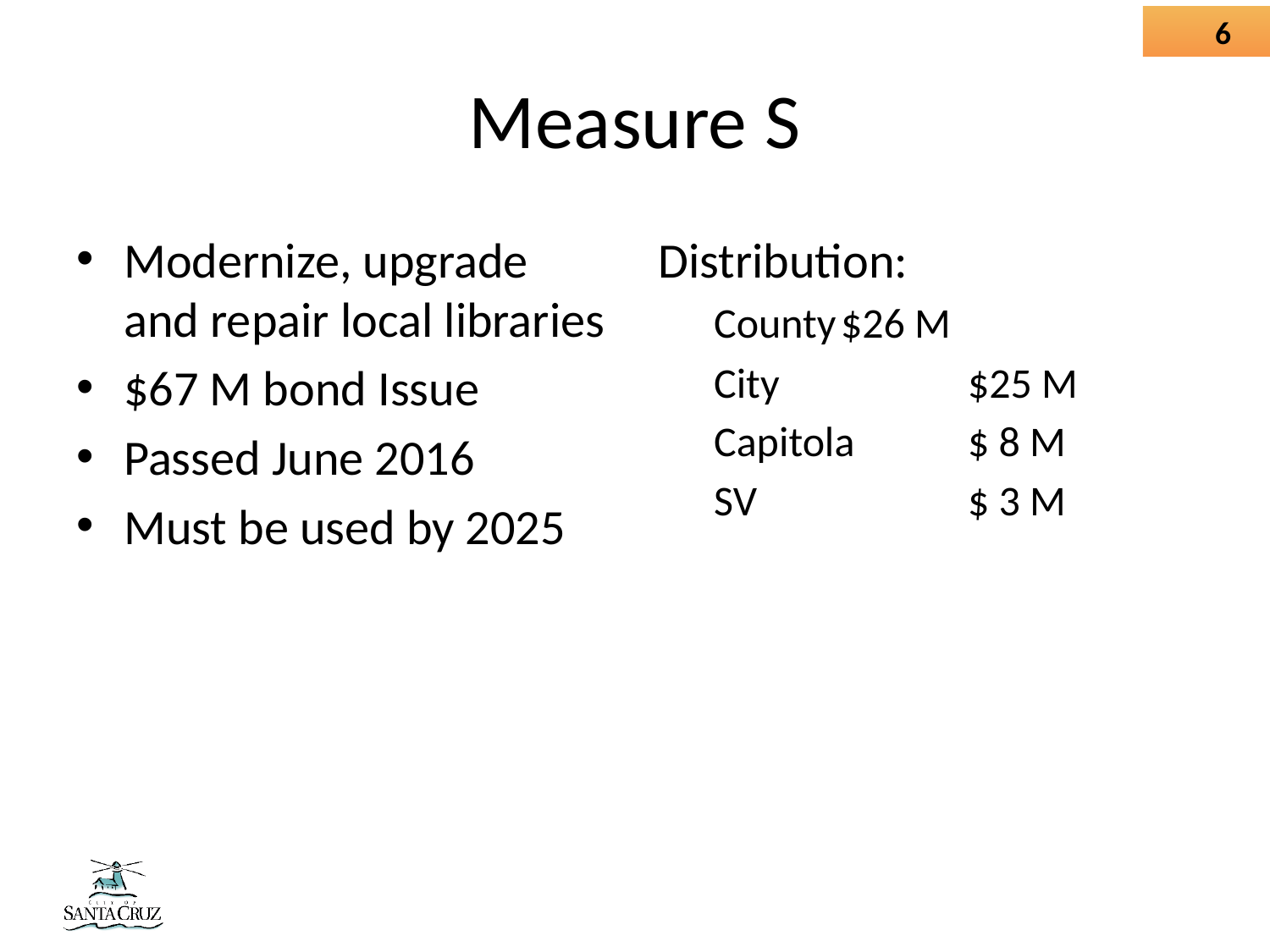

# Measure S
Modernize, upgrade and repair local libraries
$67 M bond Issue
Passed June 2016
Must be used by 2025

Distribution:
County	$26 M
City		$25 M
Capitola	$ 8 M
SV		$ 3 M